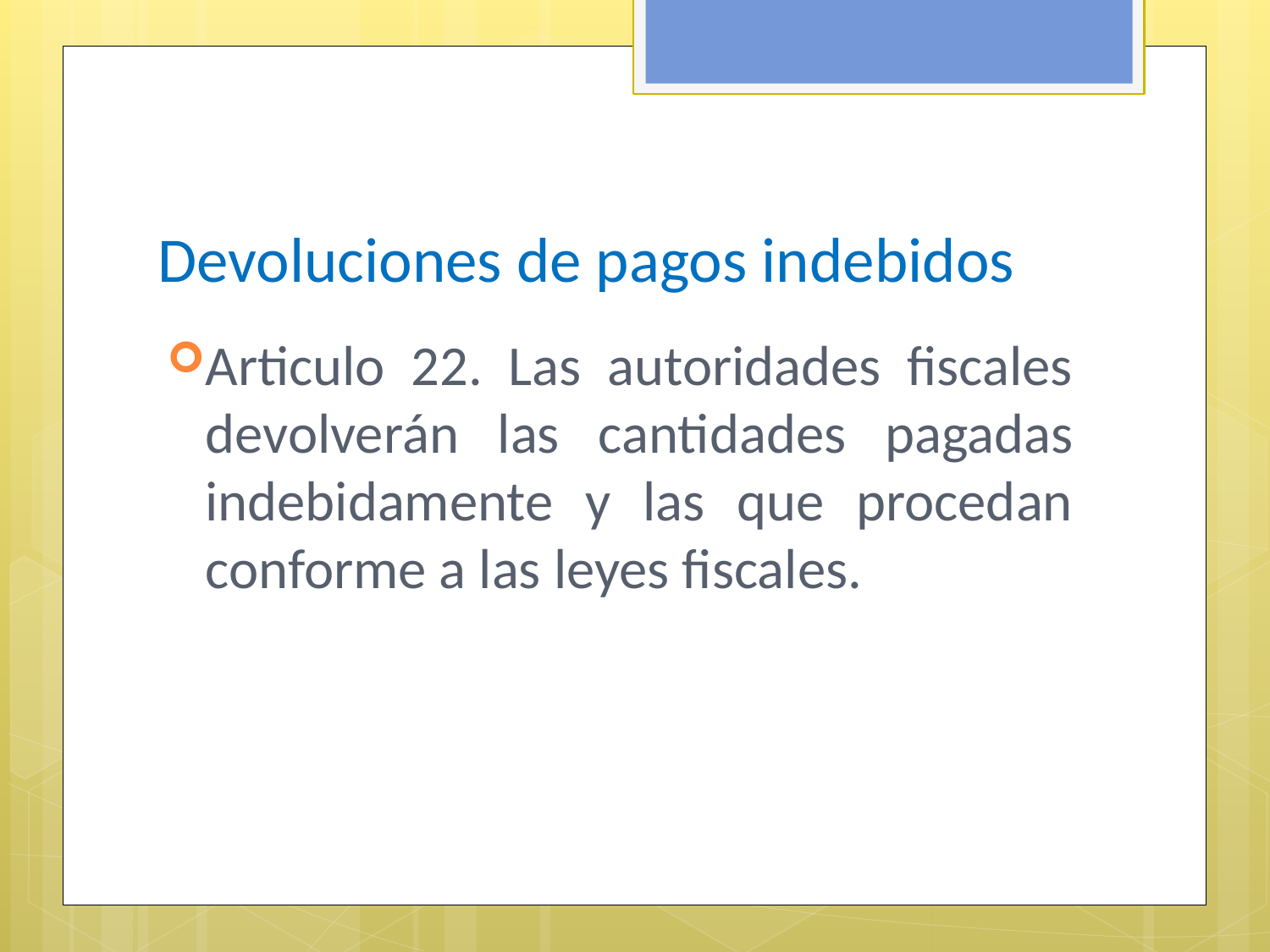

# Devoluciones de pagos indebidos
Articulo 22. Las autoridades fiscales devolverán las cantidades pagadas indebidamente y las que procedan conforme a las leyes fiscales.